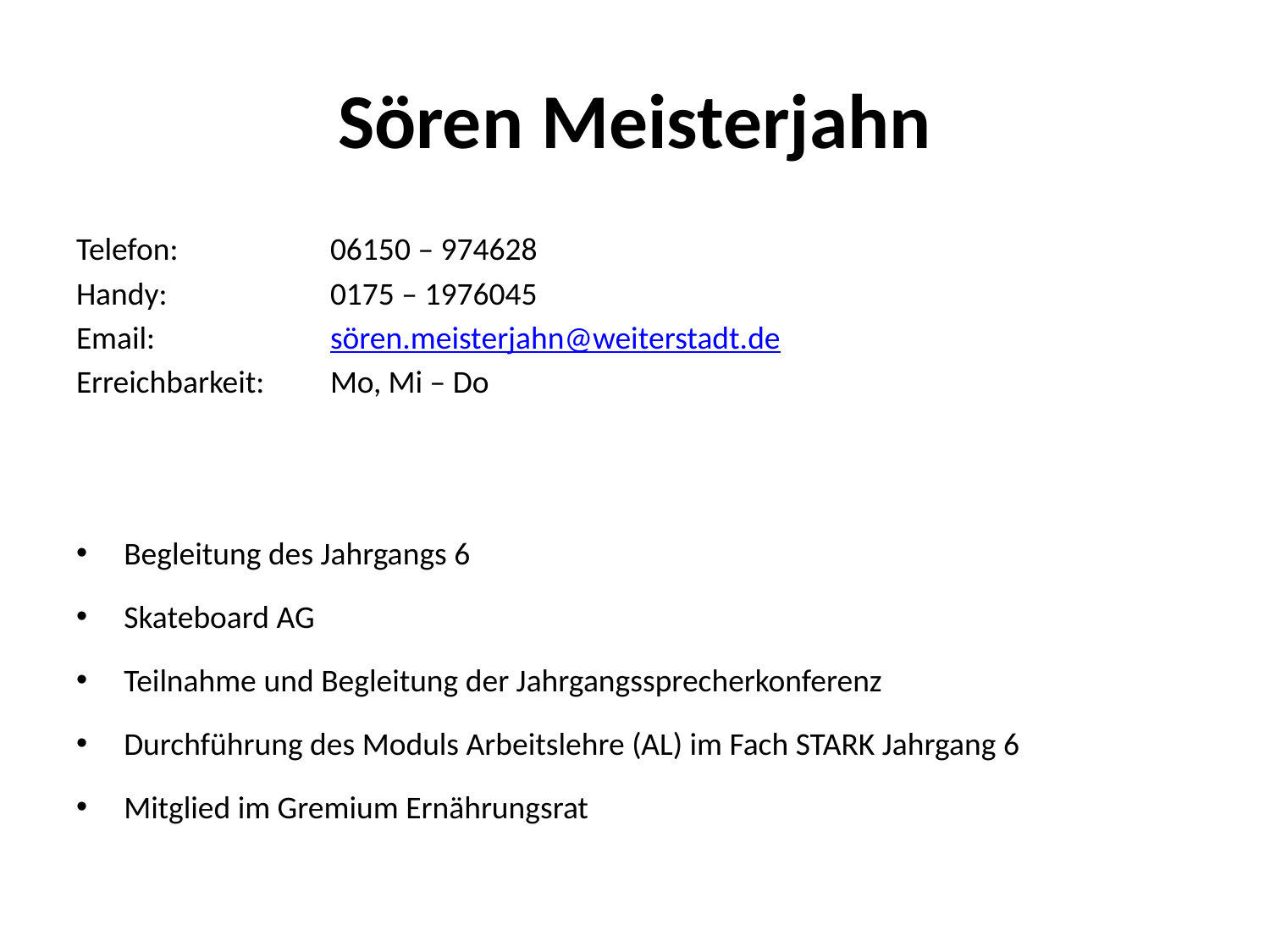

# Sören Meisterjahn
Telefon:		06150 – 974628
Handy:		0175 – 1976045
Email:		sören.meisterjahn@weiterstadt.de
Erreichbarkeit:	Mo, Mi – Do

Begleitung des Jahrgangs 6
Skateboard AG
Teilnahme und Begleitung der Jahrgangssprecherkonferenz
Durchführung des Moduls Arbeitslehre (AL) im Fach STARK Jahrgang 6
Mitglied im Gremium Ernährungsrat